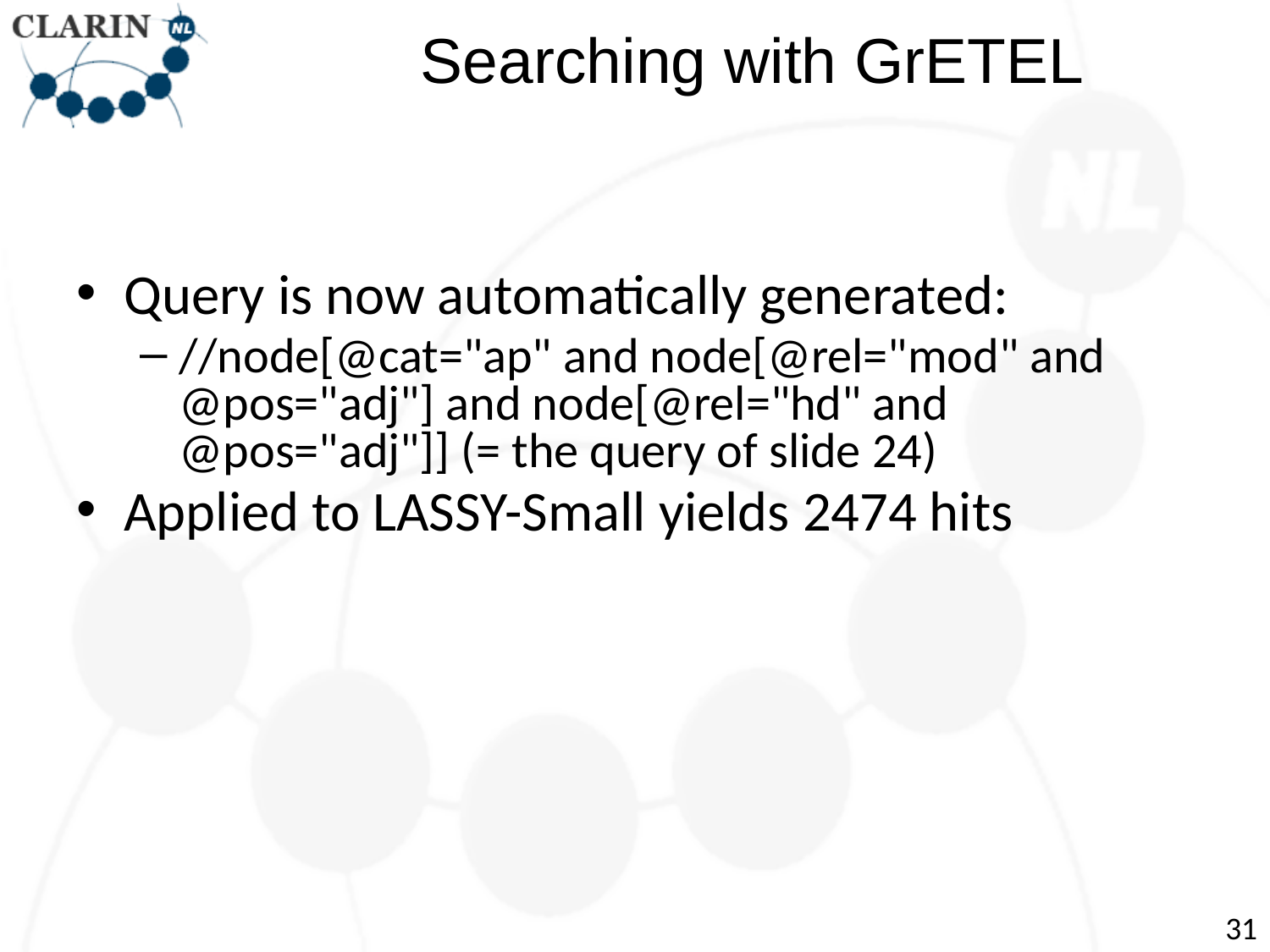

# Searching with GrETEL
Query is now automatically generated:
//node[@cat="ap" and node[@rel="mod" and @pos="adj"] and node[@rel="hd" and @pos="adj"]] (= the query of slide 24)
Applied to LASSY-Small yields 2474 hits
31